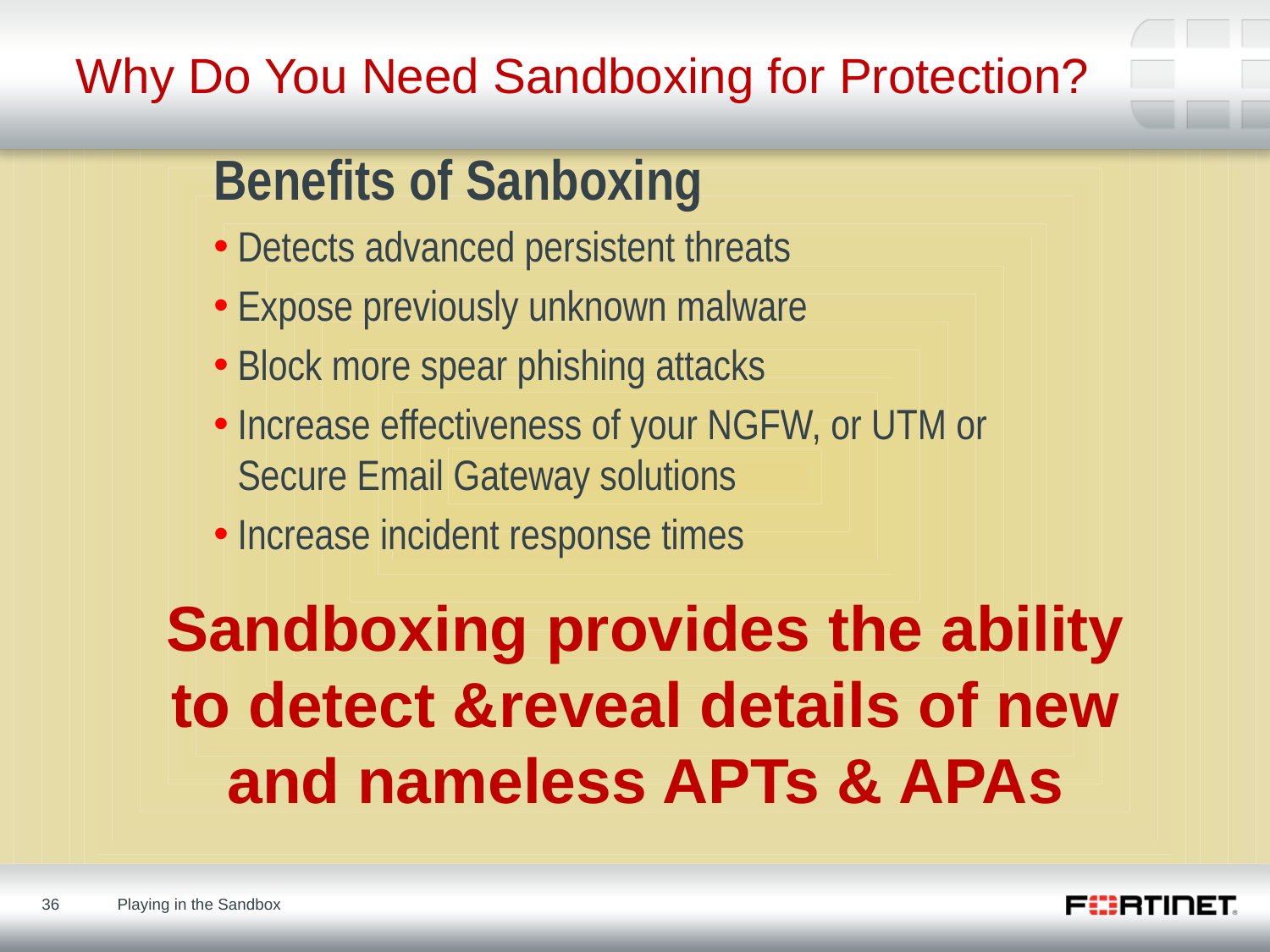

# Why Do You Need Sandboxing for Protection?
Benefits of Sanboxing
Detects advanced persistent threats
Expose previously unknown malware
Block more spear phishing attacks
Increase effectiveness of your NGFW, or UTM or Secure Email Gateway solutions
Increase incident response times

Sandboxing provides the ability to detect &reveal details of new and nameless APTs & APAs